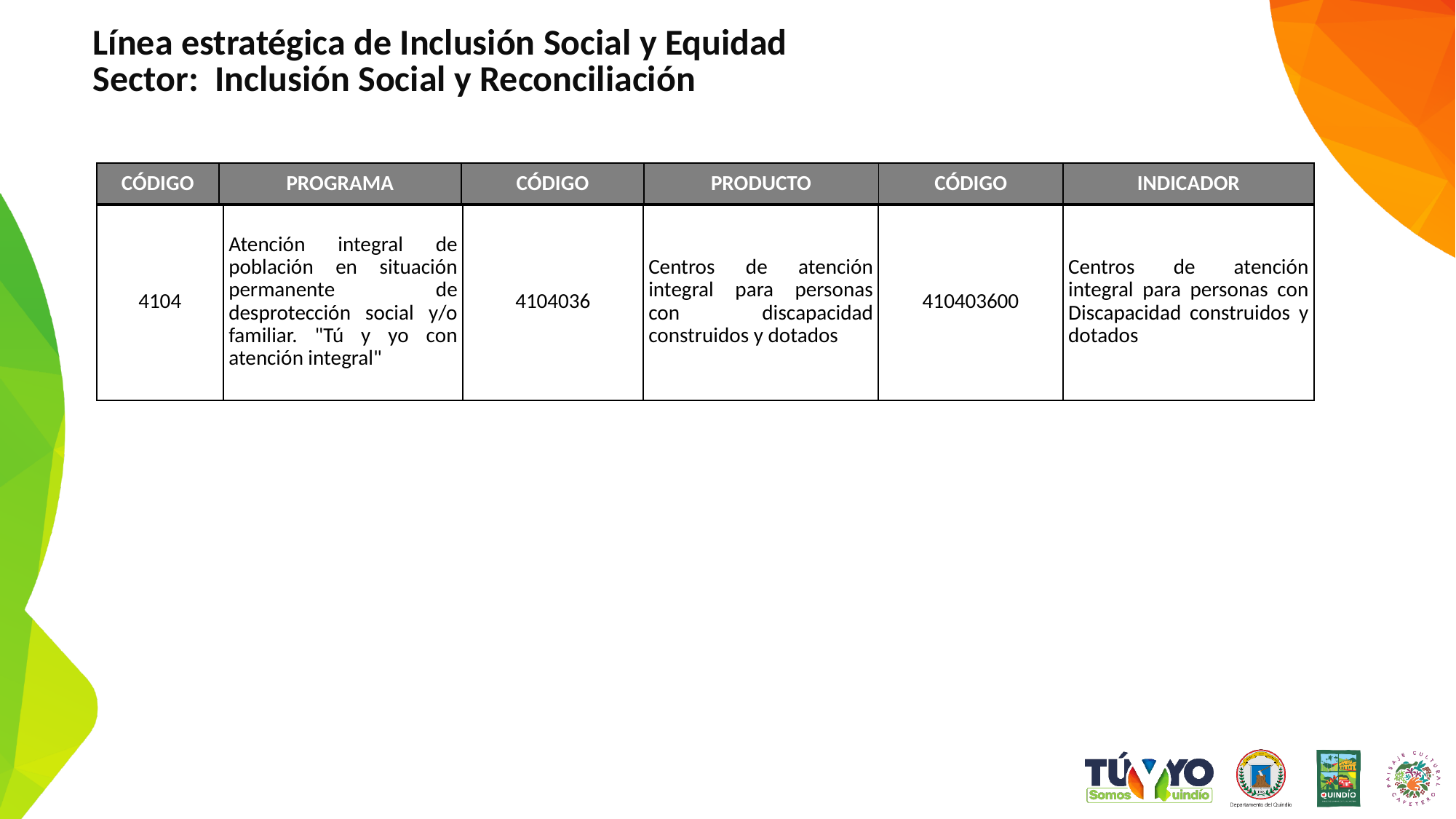

Línea estratégica de Inclusión Social y Equidad
Sector:  Inclusión Social y Reconciliación
| CÓDIGO | PROGRAMA | CÓDIGO | PRODUCTO | CÓDIGO | INDICADOR |
| --- | --- | --- | --- | --- | --- |
| 4104 | Atención integral de población en situación permanente de desprotección social y/o familiar. "Tú y yo con atención integral" | 4104036 | Centros de atención integral para personas con discapacidad construidos y dotados | 410403600 | Centros de atención integral para personas con Discapacidad construidos y dotados |
| --- | --- | --- | --- | --- | --- |